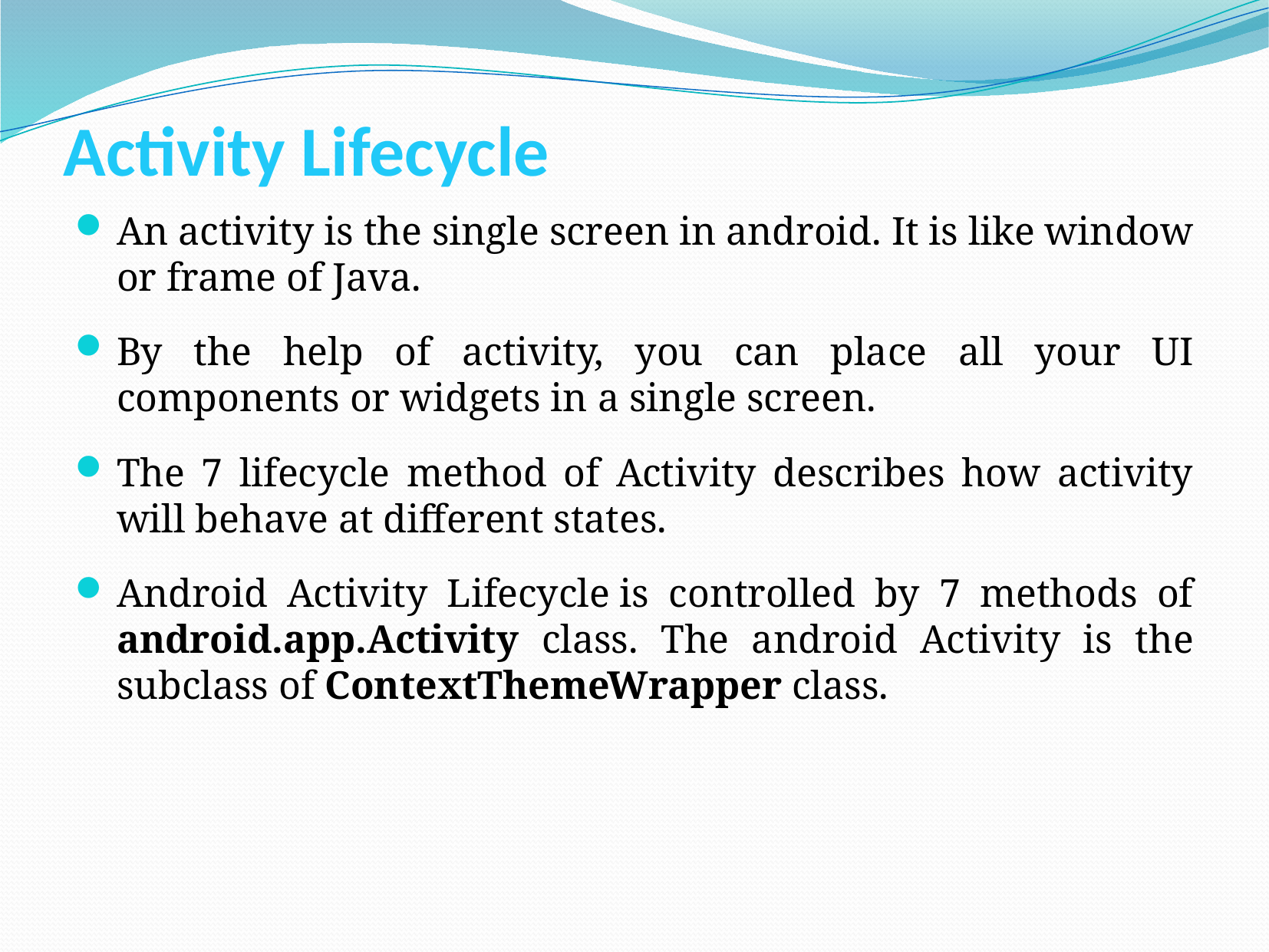

# Activity Lifecycle
An activity is the single screen in android. It is like window or frame of Java.
By the help of activity, you can place all your UI components or widgets in a single screen.
The 7 lifecycle method of Activity describes how activity will behave at different states.
Android Activity Lifecycle is controlled by 7 methods of android.app.Activity class. The android Activity is the subclass of ContextThemeWrapper class.